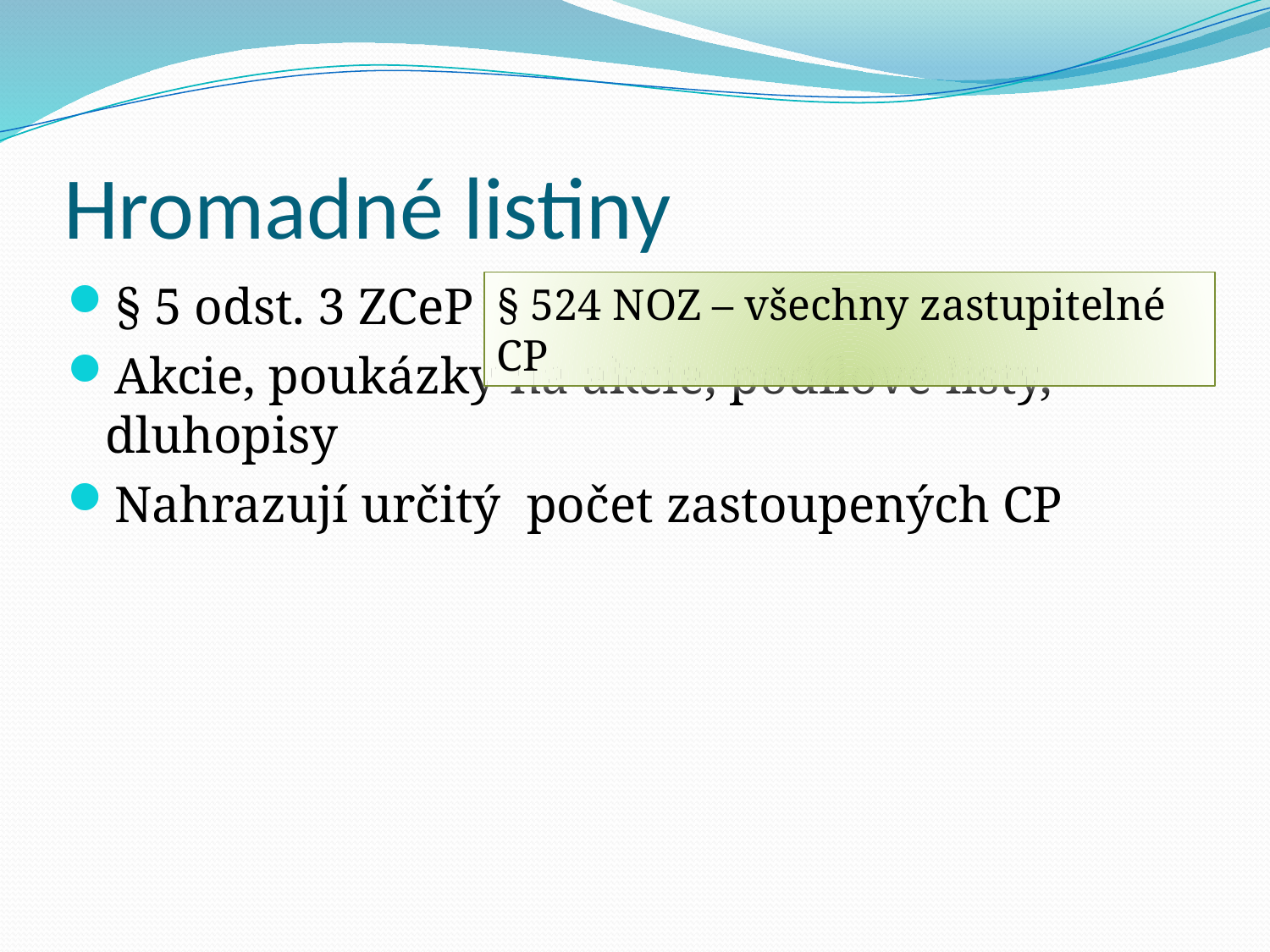

# Hromadné listiny
§ 5 odst. 3 ZCeP
Akcie, poukázky na akcie, podílové listy, dluhopisy
Nahrazují určitý  počet zastoupených CP
§ 524 NOZ – všechny zastupitelné CP